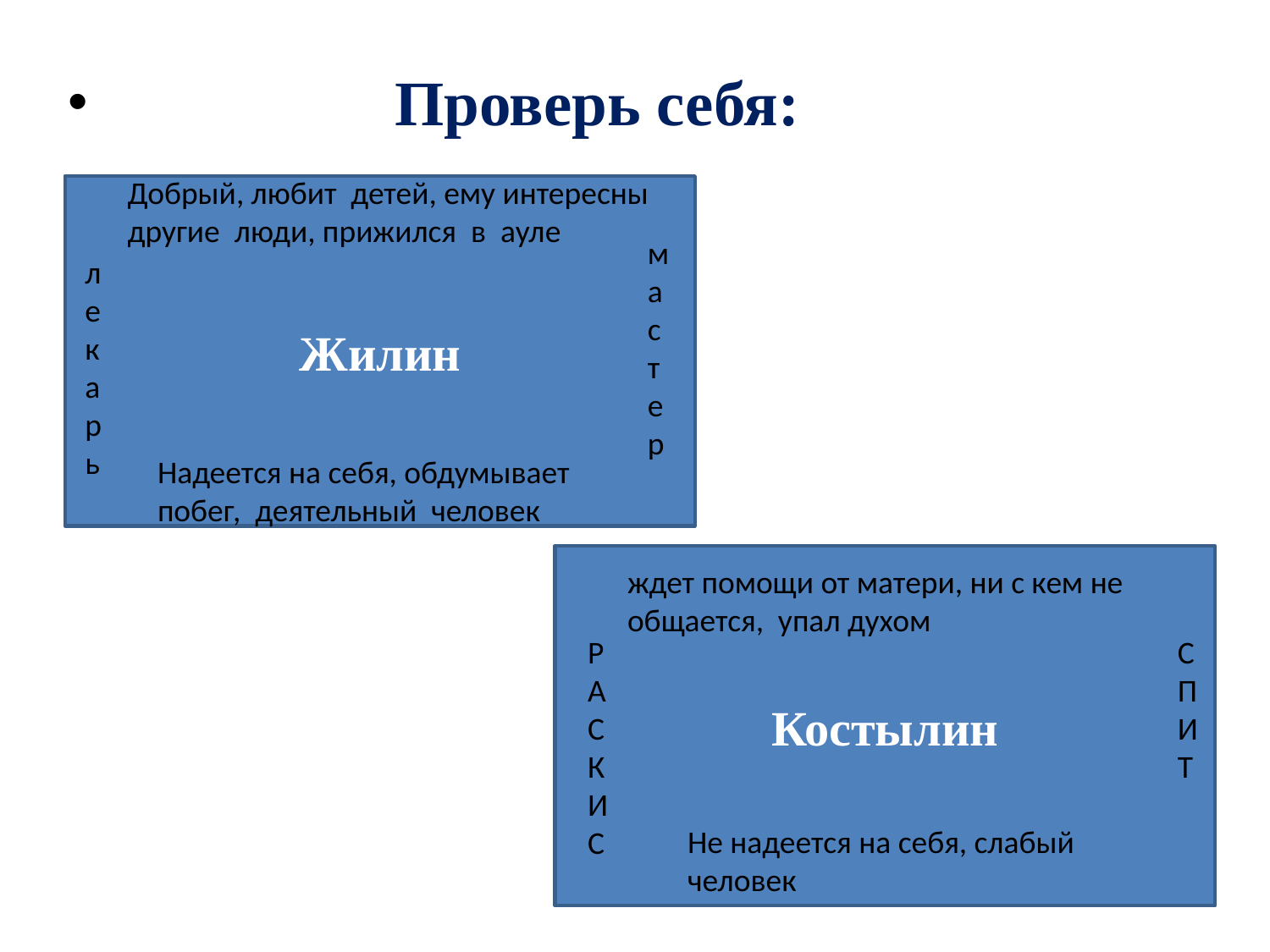

#
                      Проверь себя:
Добрый, любит  детей, ему интересны другие  люди, прижился  в  ауле
Жилин

мастер
лекарь
Надеется на себя, обдумывает побег,  деятельный  человек
Костылин
ждет помощи от матери, ни с кем не общается,  упал духом
Р
А
С
К
И
С

С
П
И
Т

Не надеется на себя, слабый человек